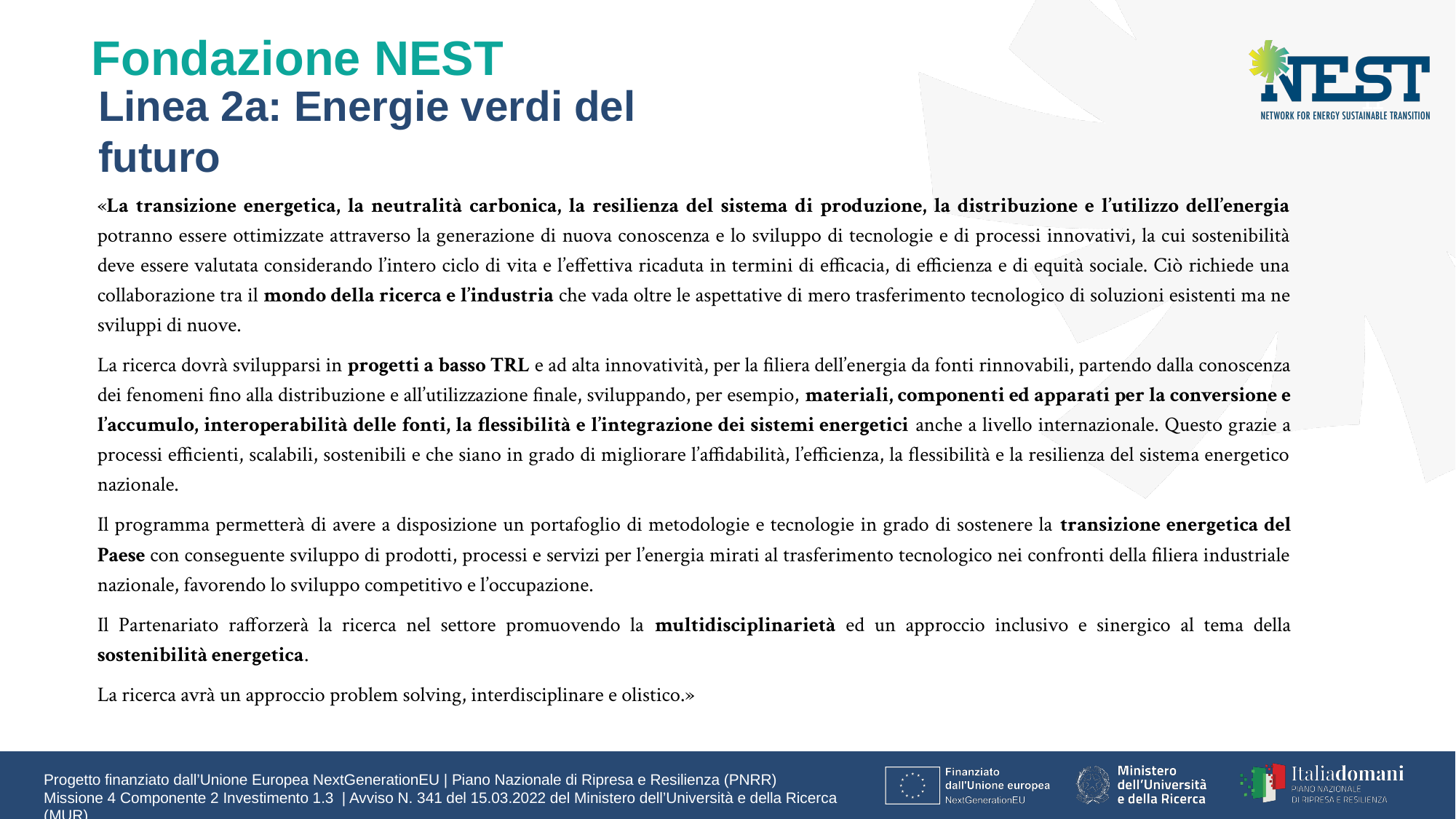

Fondazione NEST
Linea 2a: Energie verdi del futuro
«La transizione energetica, la neutralità carbonica, la resilienza del sistema di produzione, la distribuzione e l’utilizzo dell’energia potranno essere ottimizzate attraverso la generazione di nuova conoscenza e lo sviluppo di tecnologie e di processi innovativi, la cui sostenibilità deve essere valutata considerando l’intero ciclo di vita e l’effettiva ricaduta in termini di efficacia, di efficienza e di equità sociale. Ciò richiede una collaborazione tra il mondo della ricerca e l’industria che vada oltre le aspettative di mero trasferimento tecnologico di soluzioni esistenti ma ne sviluppi di nuove.
La ricerca dovrà svilupparsi in progetti a basso TRL e ad alta innovatività, per la filiera dell’energia da fonti rinnovabili, partendo dalla conoscenza dei fenomeni fino alla distribuzione e all’utilizzazione finale, sviluppando, per esempio, materiali, componenti ed apparati per la conversione e l’accumulo, interoperabilità delle fonti, la flessibilità e l’integrazione dei sistemi energetici anche a livello internazionale. Questo grazie a processi efficienti, scalabili, sostenibili e che siano in grado di migliorare l’affidabilità, l’efficienza, la flessibilità e la resilienza del sistema energetico nazionale.
Il programma permetterà di avere a disposizione un portafoglio di metodologie e tecnologie in grado di sostenere la transizione energetica del Paese con conseguente sviluppo di prodotti, processi e servizi per l’energia mirati al trasferimento tecnologico nei confronti della filiera industriale nazionale, favorendo lo sviluppo competitivo e l’occupazione.
Il Partenariato rafforzerà la ricerca nel settore promuovendo la multidisciplinarietà ed un approccio inclusivo e sinergico al tema della sostenibilità energetica.
La ricerca avrà un approccio problem solving, interdisciplinare e olistico.»